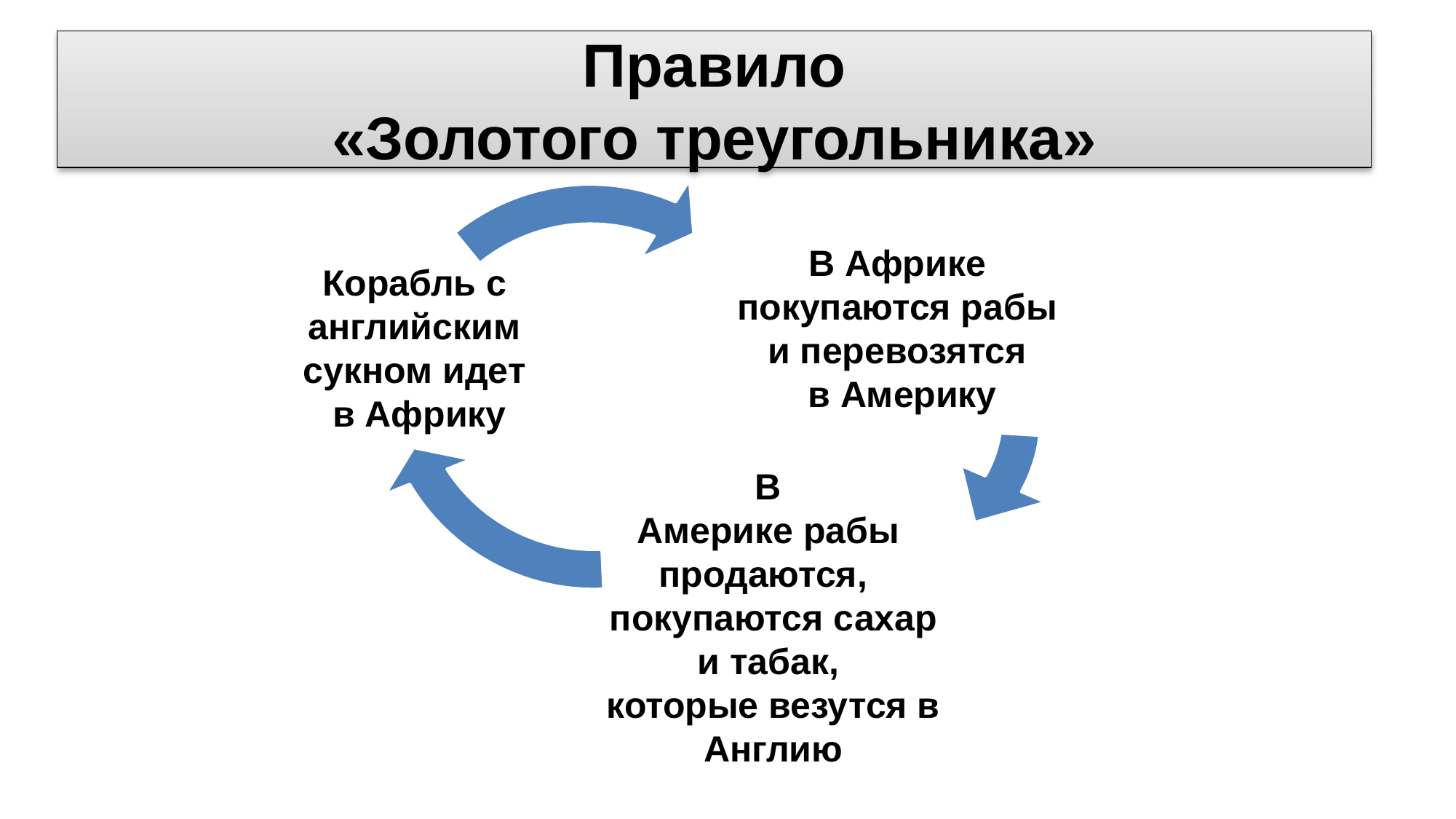

Правило
«Золотого треугольника»
В Африке
покупаются рабы
и перевозятся
в Америку
В
Америке рабы
продаются,
покупаются сахар и табак,
которые везутся в Англию
Корабль с
английским
сукном идет
в Африку